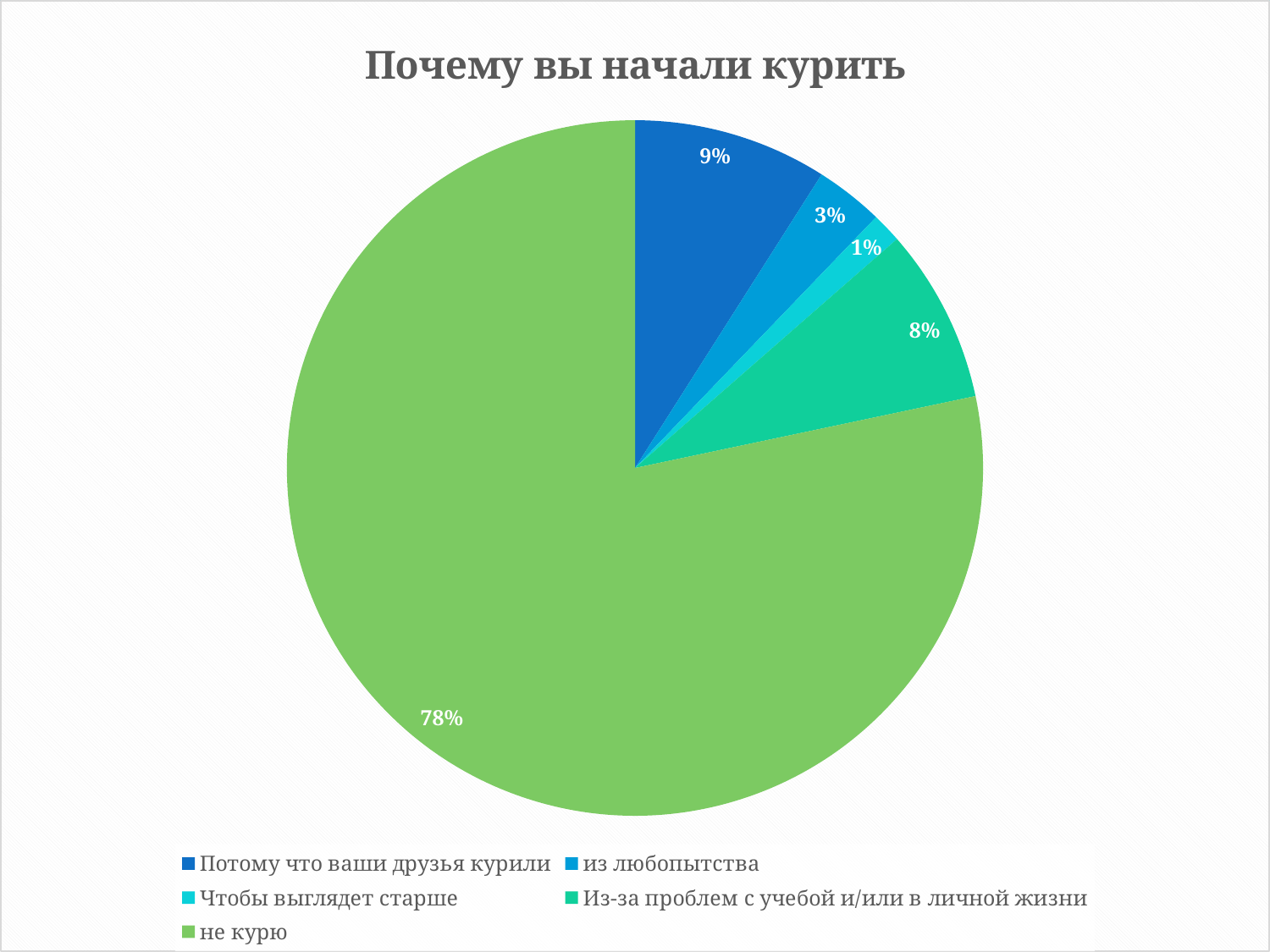

### Chart:

| Category | Почему вы начали курить |
|---|---|
| Потому что ваши друзья курили | 9.1 |
| из любопытства | 3.2 |
| Чтобы выглядет старше | 1.4 |
| Из-за проблем с учебой и/или в личной жизни | 8.2 |
| не курю | 79.1 |
#